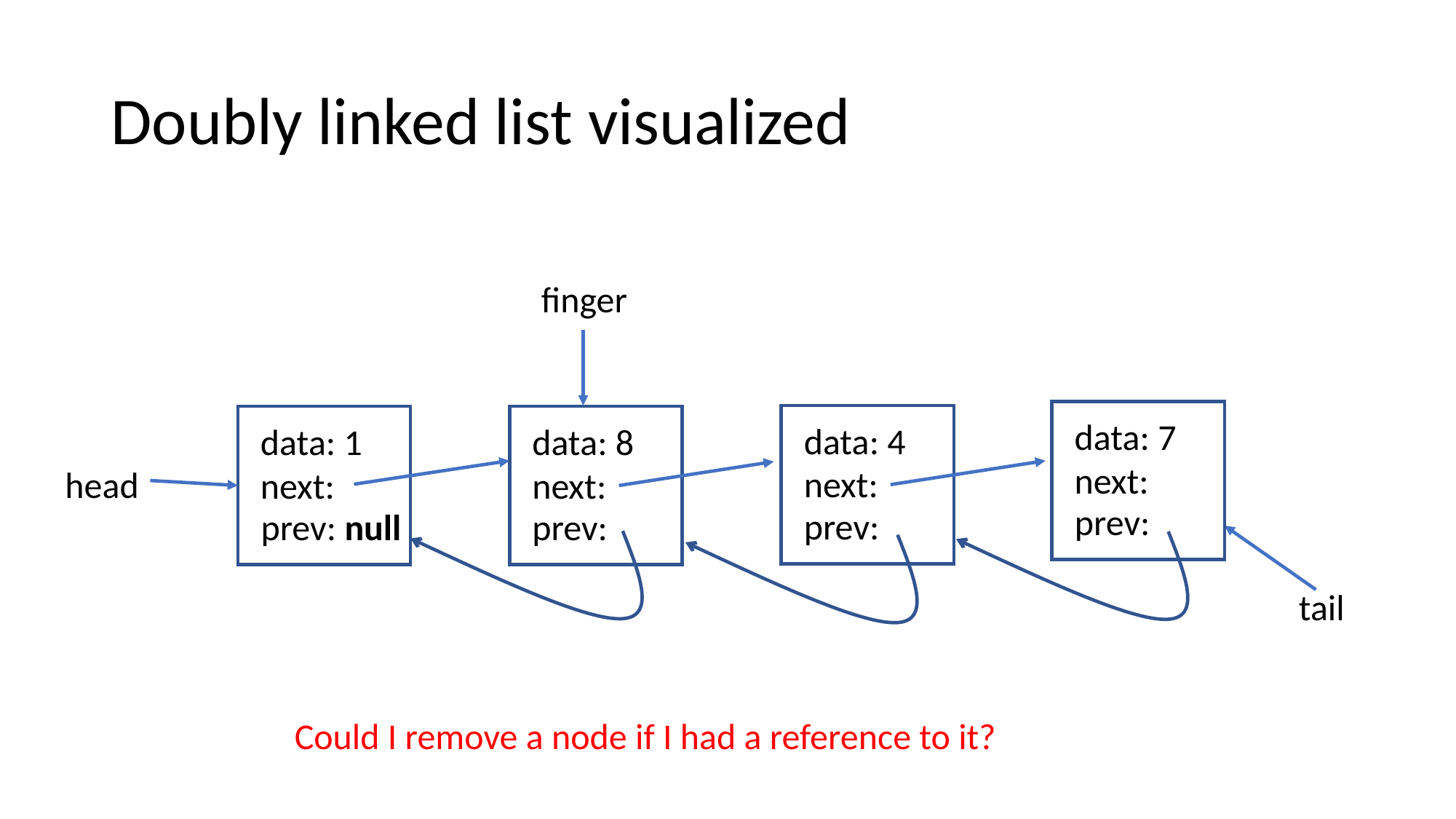

# Doubly linked list visualized
finger

data: 7
data: 4
data: 1
data: 8
next:
next:
head
next:
next:
prev:
prev:
prev: null
prev:

tail
Could I remove a node if I had a reference to it?